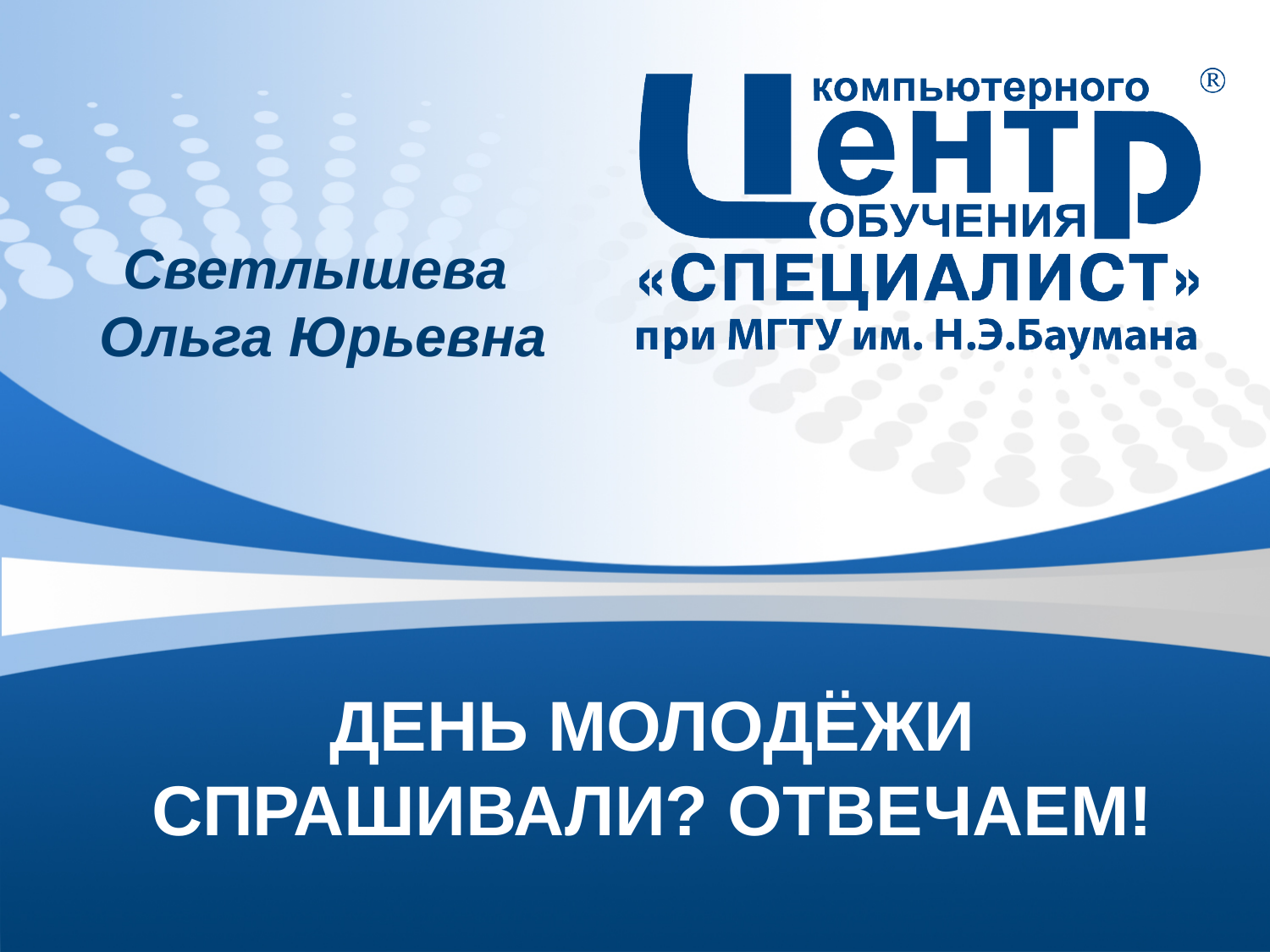

Светлышева
Ольга Юрьевна
# ДЕНЬ МОЛОДЁЖИ СПРАШИВАЛИ? ОТВЕЧАЕМ!